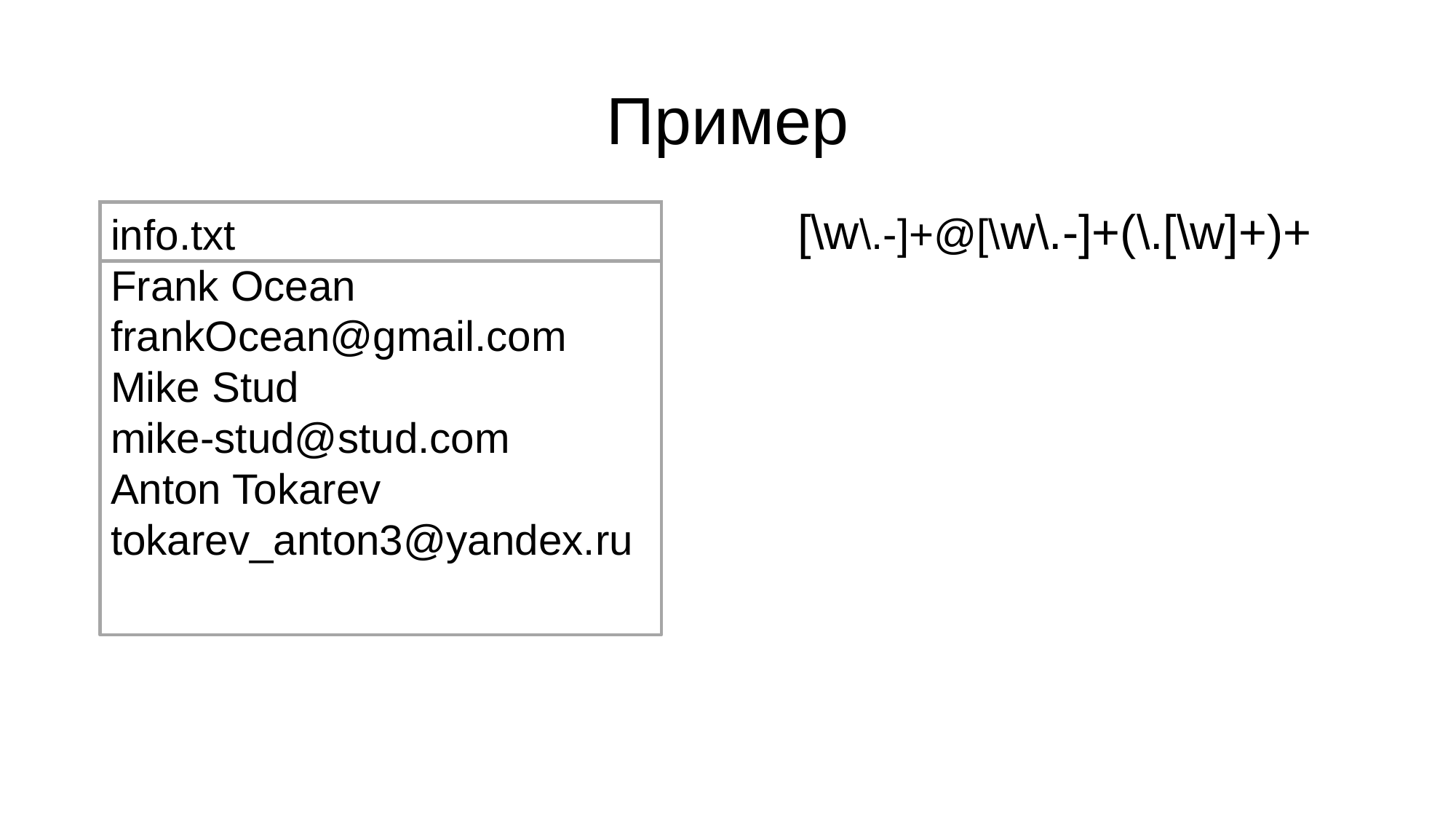

# Пример
info.txt
Frank Ocean
frankOcean@gmail.com
Mike Stud
mike-stud@stud.com
Anton Tokarev
tokarev_anton3@yandex.ru

[\w\.-]+@[\w\.-]+(\.[\w]+)+